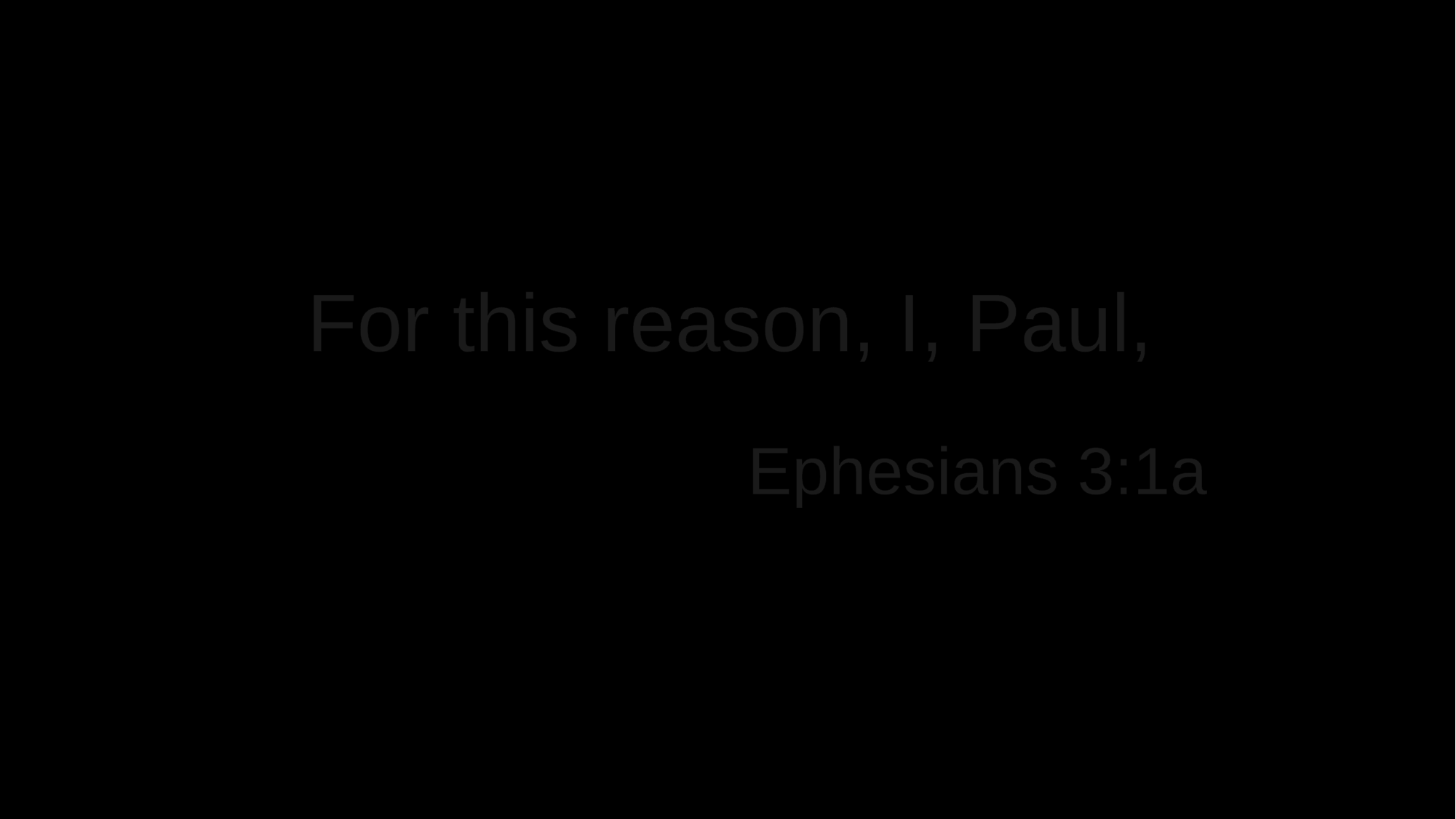

For this reason, I, Paul,
# Ephesians 3:1a